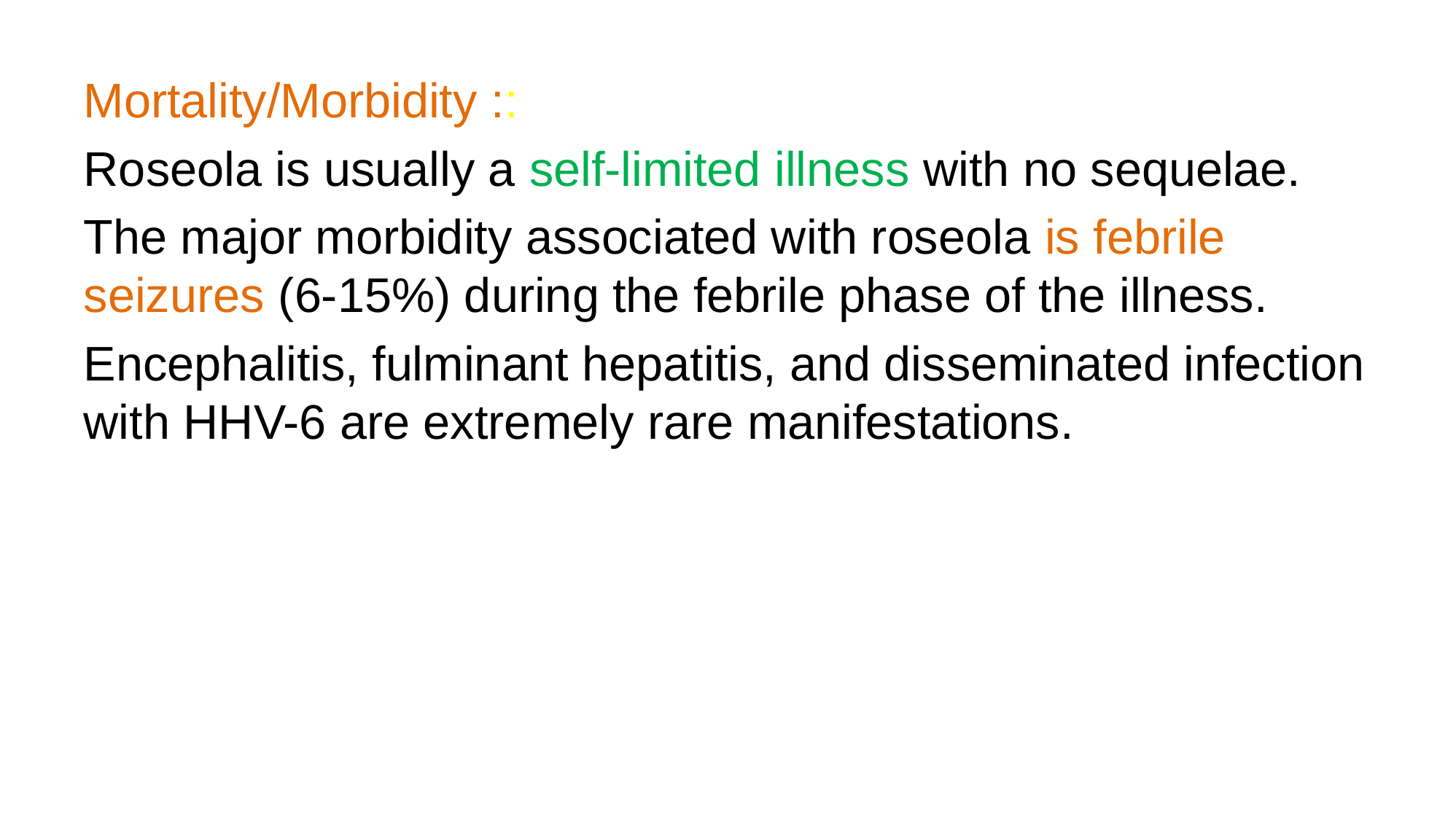

Mortality/Morbidity ::
Roseola is usually a self-limited illness with no sequelae.
The major morbidity associated with roseola is febrile seizures (6-15%) during the febrile phase of the illness.
Encephalitis, fulminant hepatitis, and disseminated infection with HHV-6 are extremely rare manifestations.